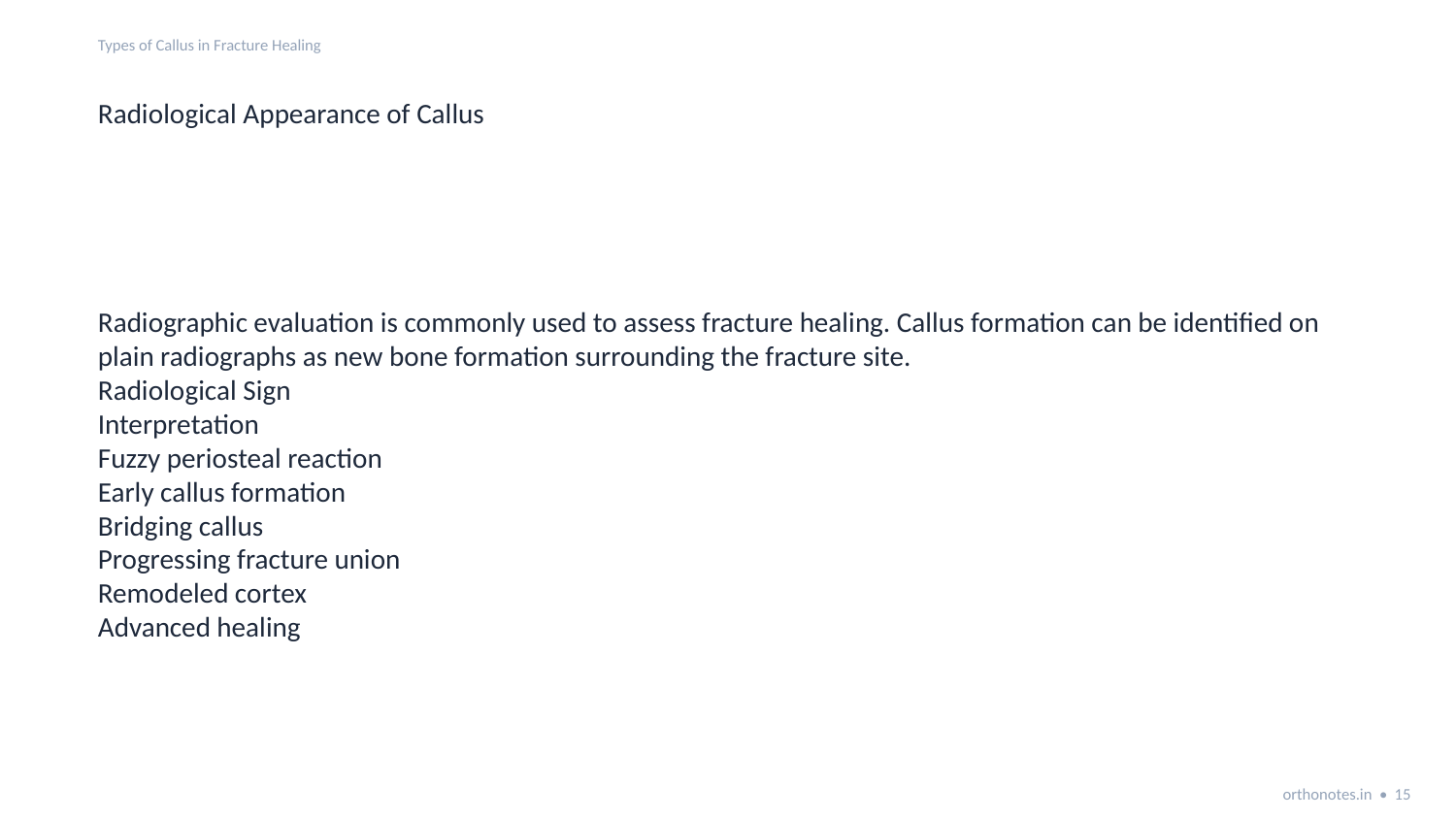

Types of Callus in Fracture Healing
Radiological Appearance of Callus
Radiographic evaluation is commonly used to assess fracture healing. Callus formation can be identified on plain radiographs as new bone formation surrounding the fracture site.
Radiological Sign
Interpretation
Fuzzy periosteal reaction
Early callus formation
Bridging callus
Progressing fracture union
Remodeled cortex
Advanced healing
orthonotes.in  •  15